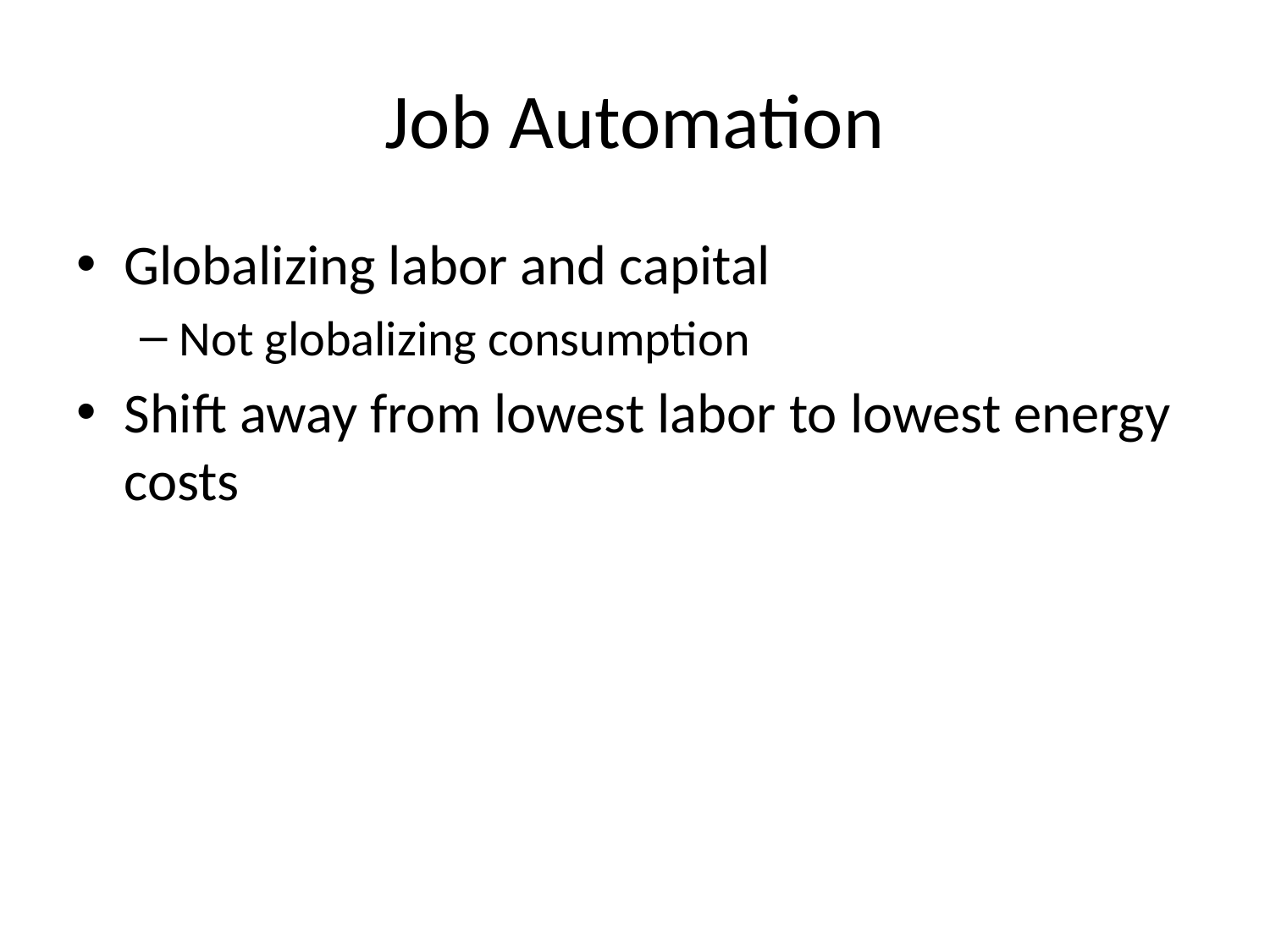

# Job Automation
Globalizing labor and capital
Not globalizing consumption
Shift away from lowest labor to lowest energy costs